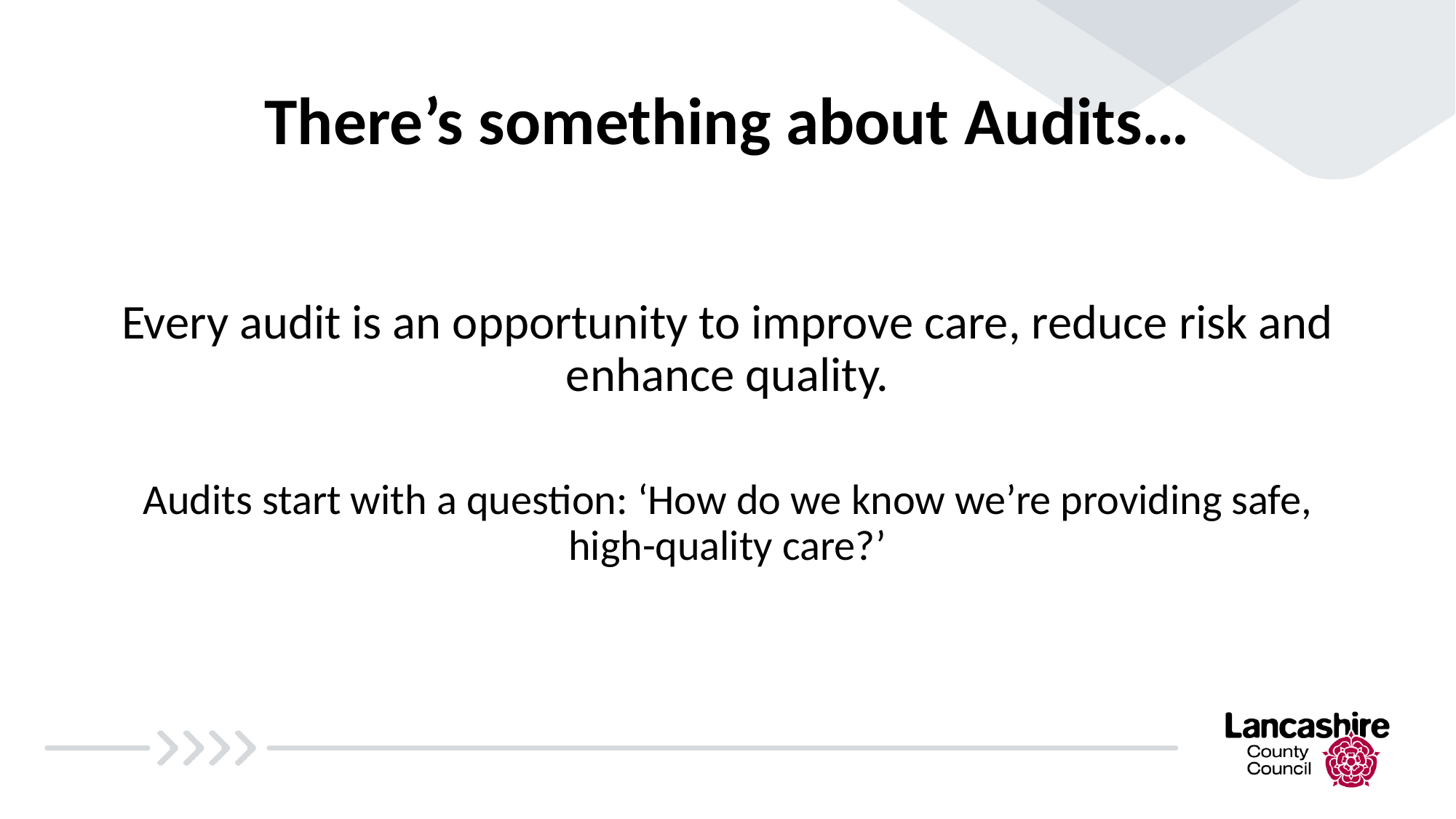

# There’s something about Audits…

Every audit is an opportunity to improve care, reduce risk and enhance quality.

Audits start with a question: ‘How do we know we’re providing safe, high-quality care?’